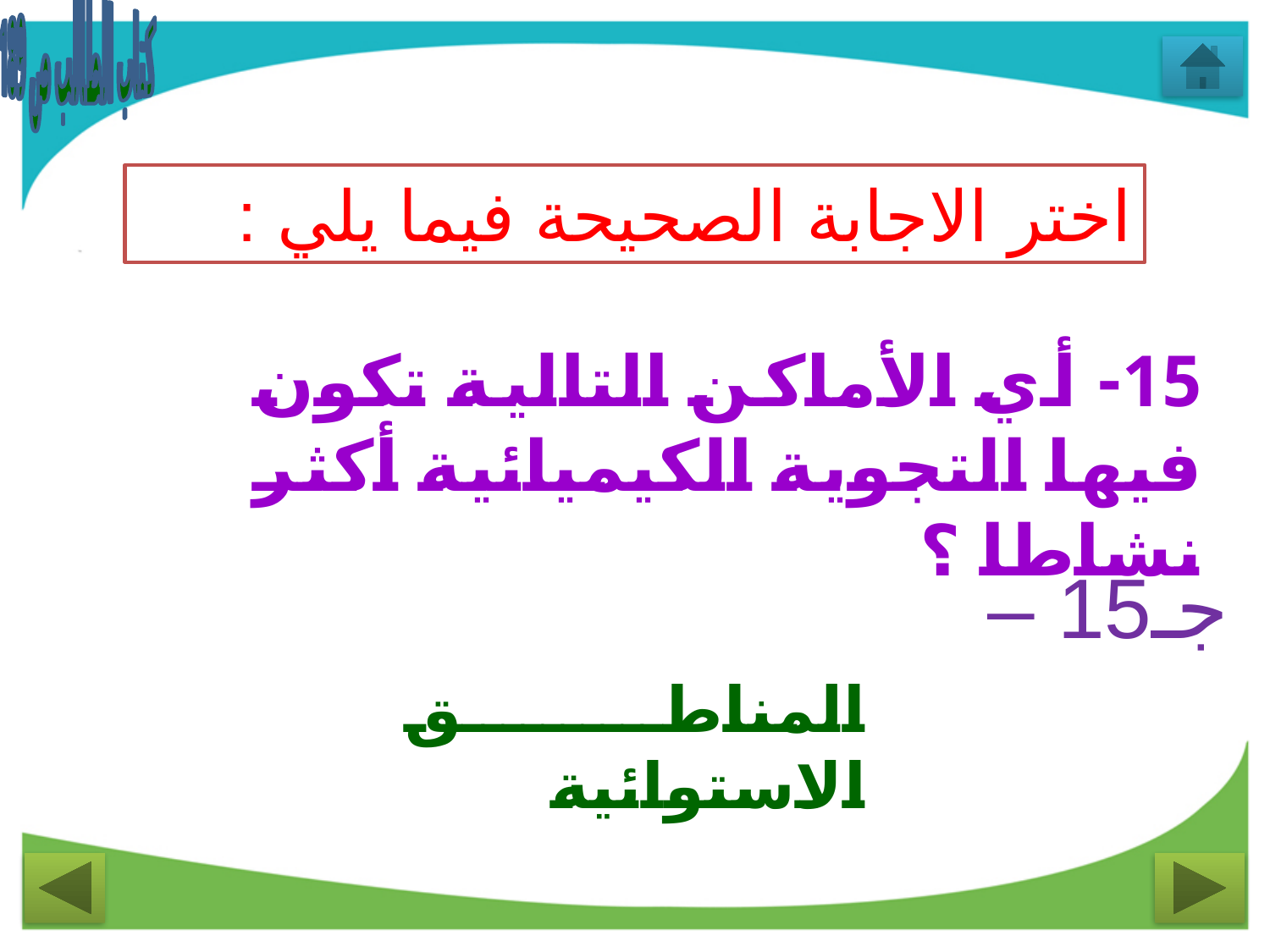

كتاب الطالب ص 189

اختر الاجابة الصحيحة فيما يلي :
15- أي الأماكن التالية تكون فيها التجوية الكيميائية أكثر نشاطا ؟
جـ15 –
المناطق الاستوائية